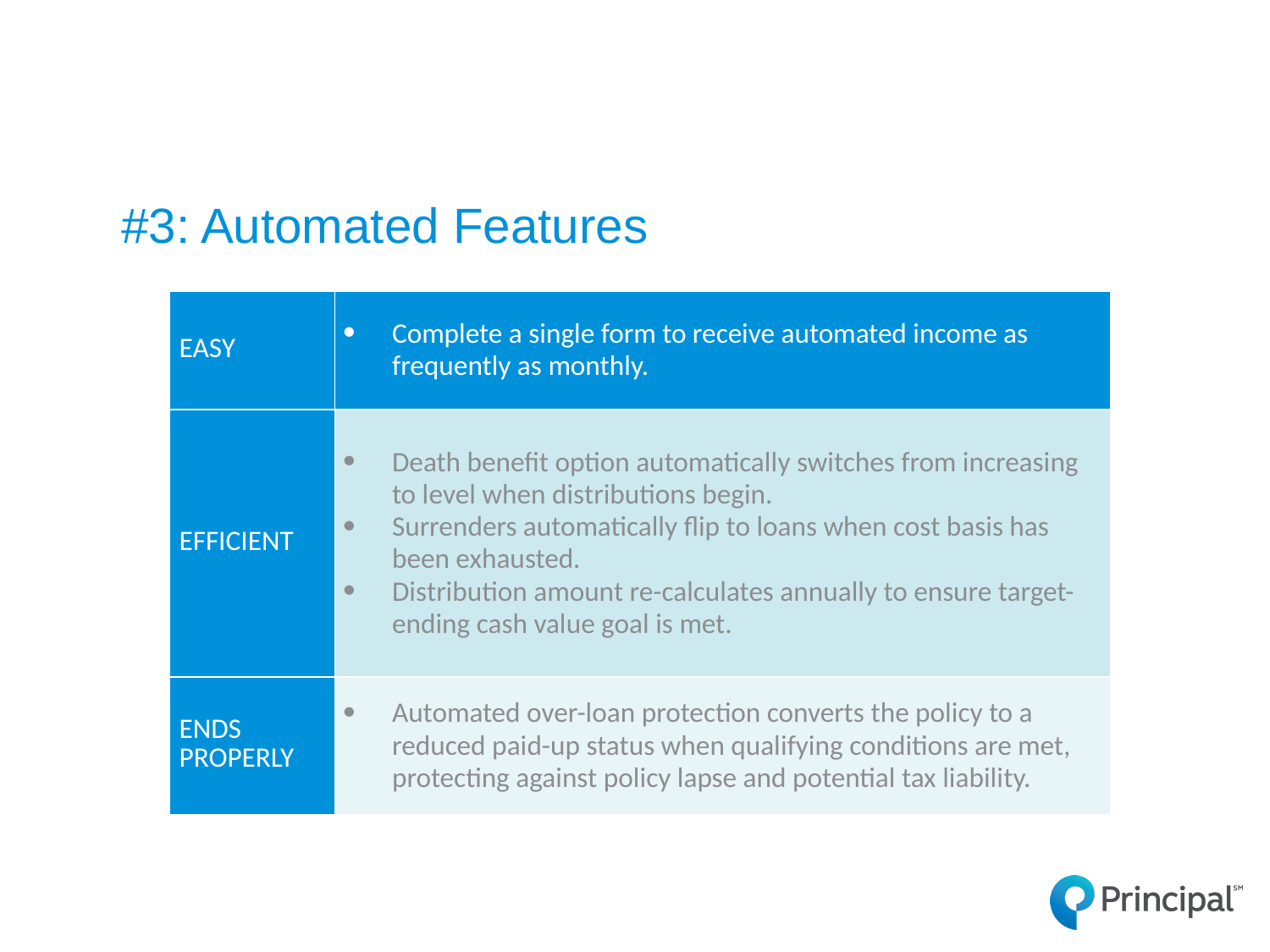

# #3: Automated Features
| EASY | Complete a single form to receive automated income as frequently as monthly. |
| --- | --- |
| EFFICIENT | Death benefit option automatically switches from increasing to level when distributions begin. Surrenders automatically flip to loans when cost basis has been exhausted. Distribution amount re-calculates annually to ensure target-ending cash value goal is met. |
| ENDS PROPERLY | Automated over-loan protection converts the policy to a reduced paid-up status when qualifying conditions are met, protecting against policy lapse and potential tax liability. |